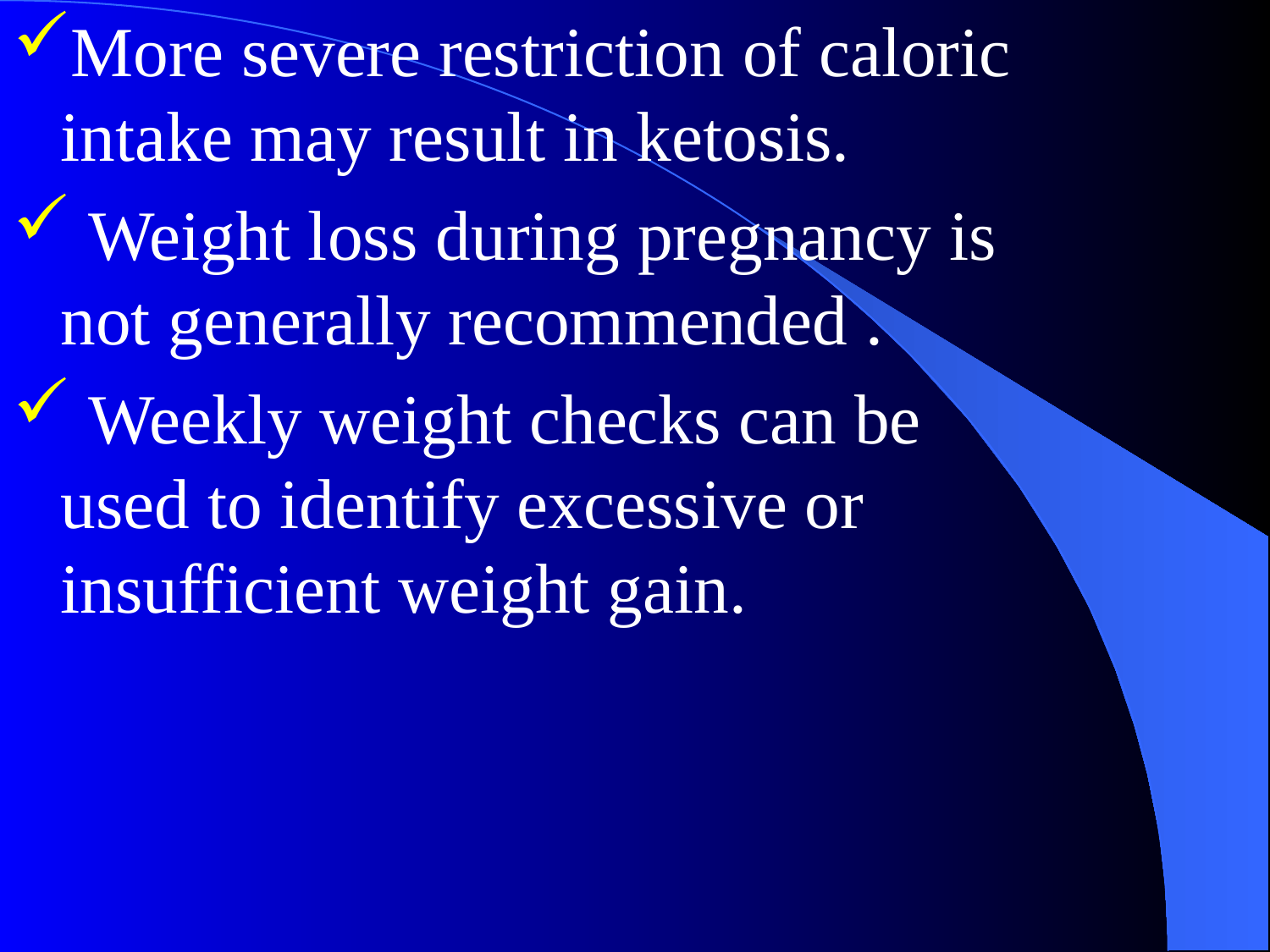

More severe restriction of caloric intake may result in ketosis.
 Weight loss during pregnancy is not generally recommended .
 Weekly weight checks can be used to identify excessive or insufficient weight gain.